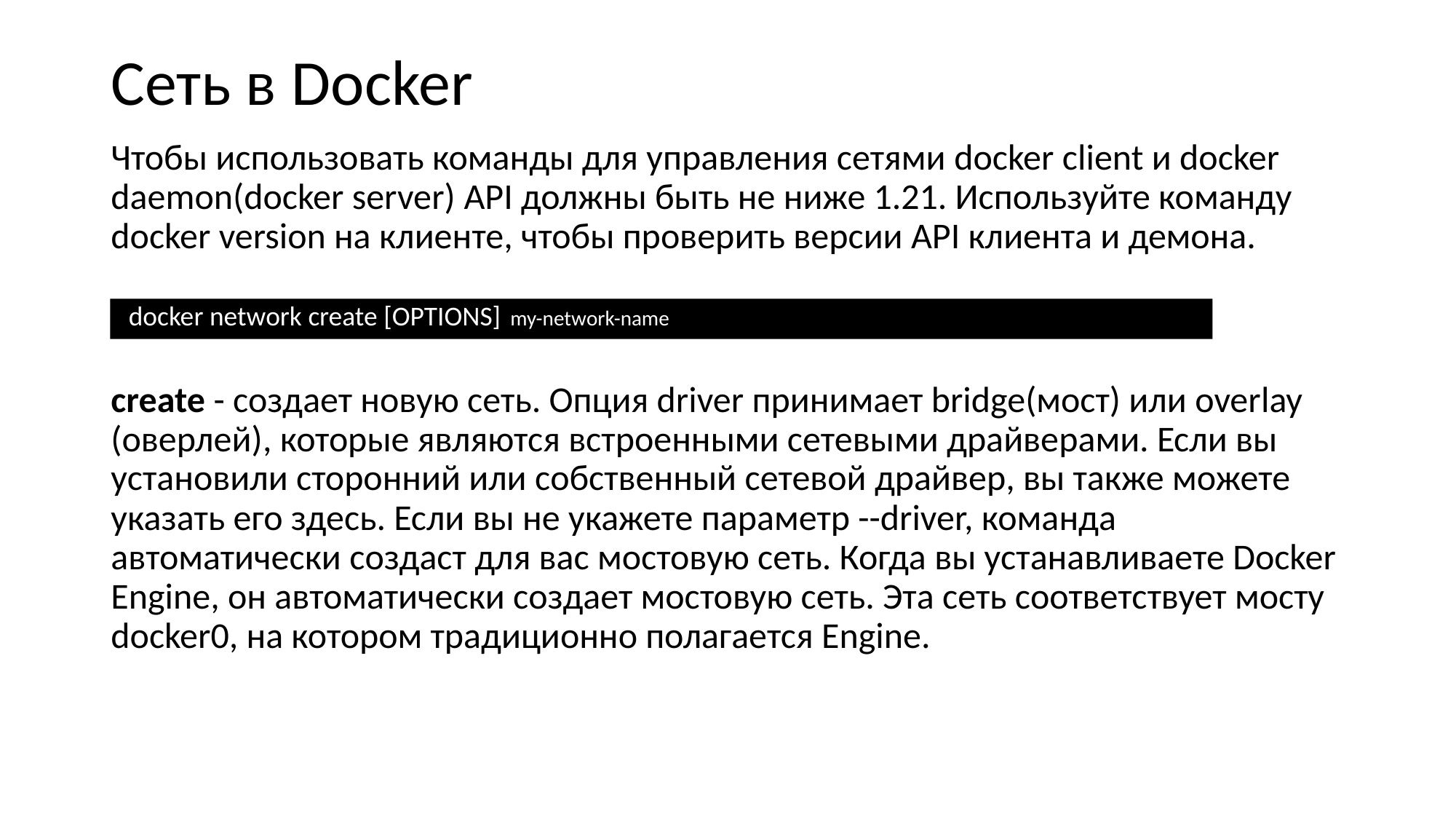

# Сеть в Docker
Чтобы использовать команды для управления сетями docker client и docker daemon(docker server) API должны быть не ниже 1.21. Используйте команду docker version на клиенте, чтобы проверить версии API клиента и демона.

create - создает новую сеть. Опция driver принимает bridge(мост) или overlay (оверлей), которые являются встроенными сетевыми драйверами. Если вы установили сторонний или собственный сетевой драйвер, вы также можете указать его здесь. Если вы не укажете параметр --driver, команда автоматически создаст для вас мостовую сеть. Когда вы устанавливаете Docker Engine, он автоматически создает мостовую сеть. Эта сеть соответствует мосту docker0, на котором традиционно полагается Engine.
   docker network create [OPTIONS]  my-network-name